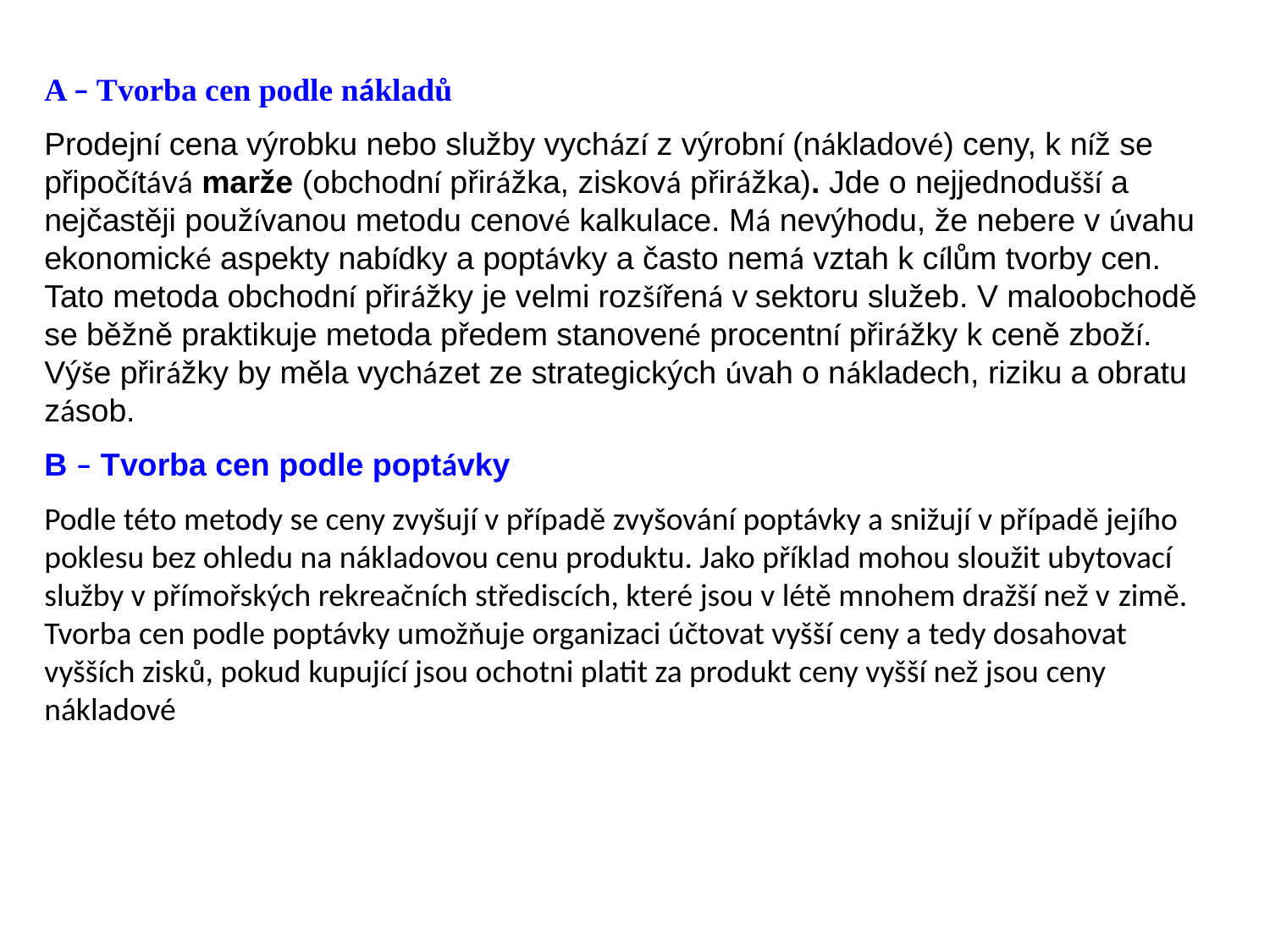

A – Tvorba cen podle nákladů
Prodejní cena výrobku nebo služby vychází z výrobní (nákladové) ceny, k níž se připočítává marže (obchodní přirážka, zisková přirážka). Jde o nejjednodušší a nejčastěji používanou metodu cenové kalkulace. Má nevýhodu, že nebere v úvahu ekono­mické aspekty nabídky a poptávky a často nemá vztah k cílům tvorby cen. Tato metoda ob­chodní přirážky je velmi rozšířená v sektoru služeb. V maloobchodě se běžně prakti­kuje metoda předem stanovené procentní přirážky k ceně zboží. Výše přirážky by měla vycházet ze strategických úvah o nákladech, riziku a obratu zásob.
B – Tvorba cen podle poptávky
Podle této metody se ceny zvyšují v případě zvyšování poptávky a snižují v případě jejího poklesu bez ohledu na nákladovou cenu produktu. Jako příklad mohou sloužit ubytovací služby v přímořských rekreačních střediscích, které jsou v létě mnohem dražší než v zimě. Tvorba cen podle poptávky umožňuje organizaci účtovat vyšší ceny a tedy dosahovat vyšších zisků, pokud kupující jsou ochotni platit za produkt ceny vyšší než jsou ceny nákladové